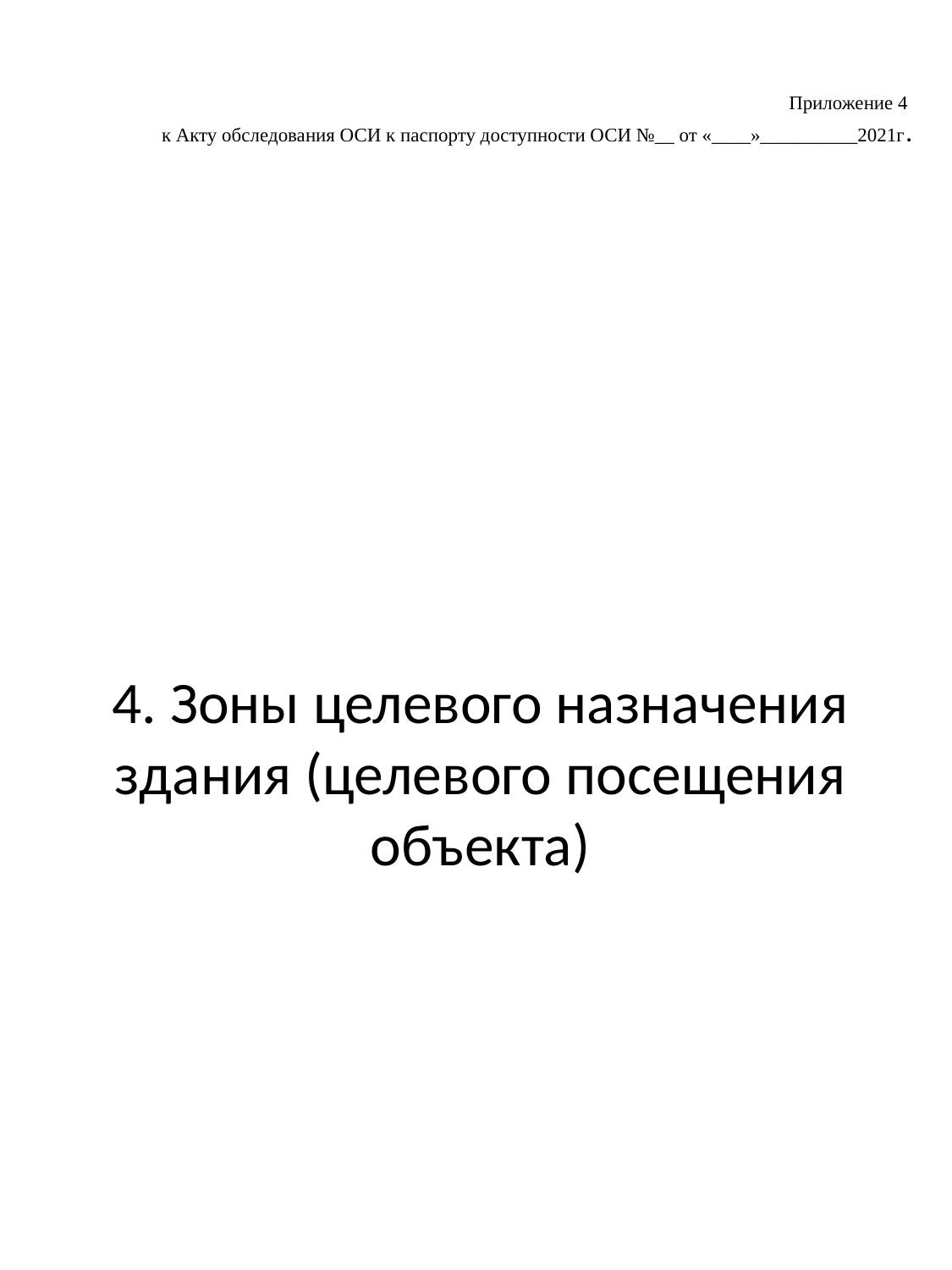

Приложение 4
к Акту обследования ОСИ к паспорту доступности ОСИ №__ от «____»__________2021г.

# 4. Зоны целевого назначения здания (целевого посещения объекта)